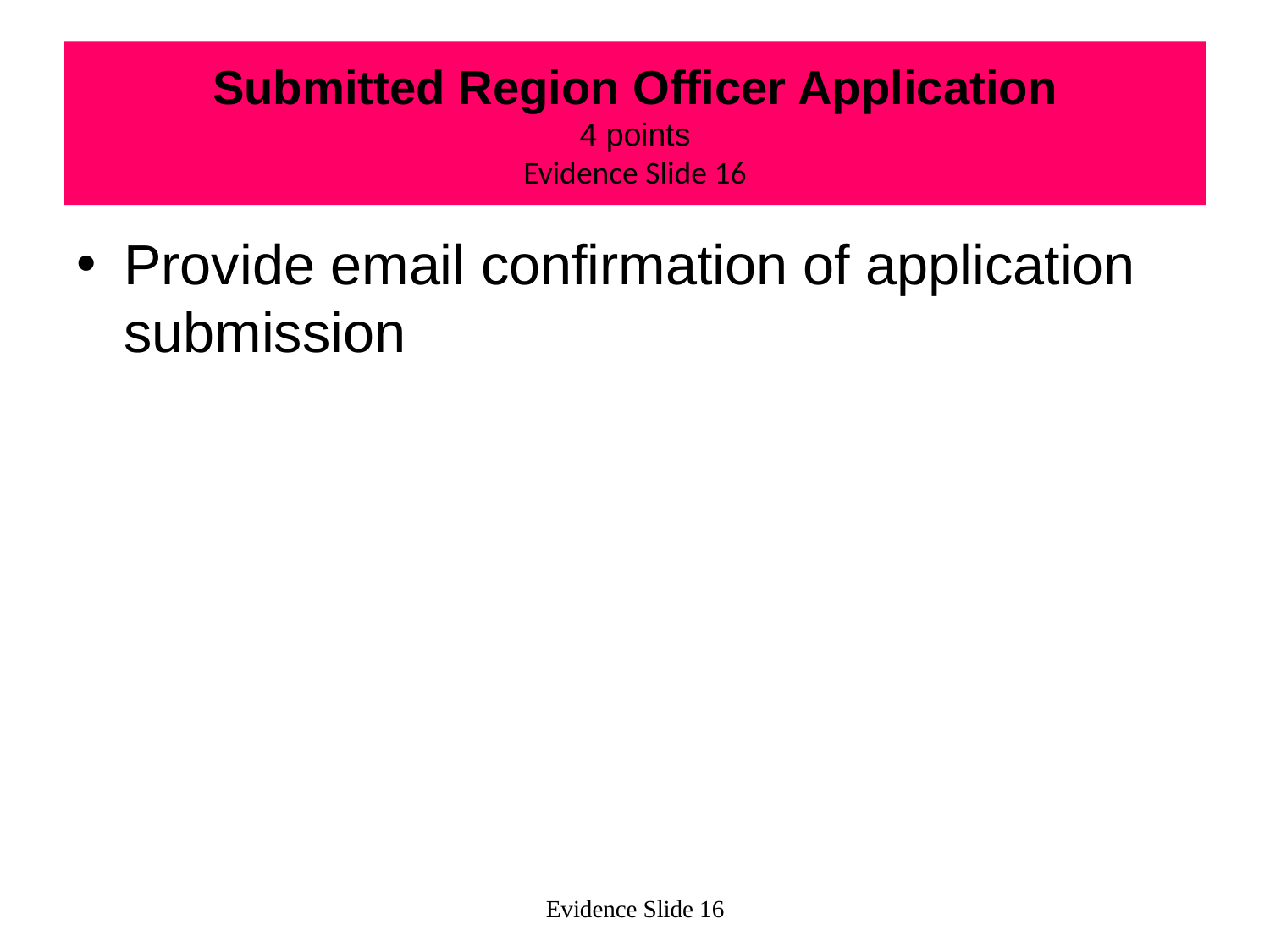

# Submitted Region Officer Application 4 points Evidence Slide 16
Provide email confirmation of application submission
Evidence Slide 16